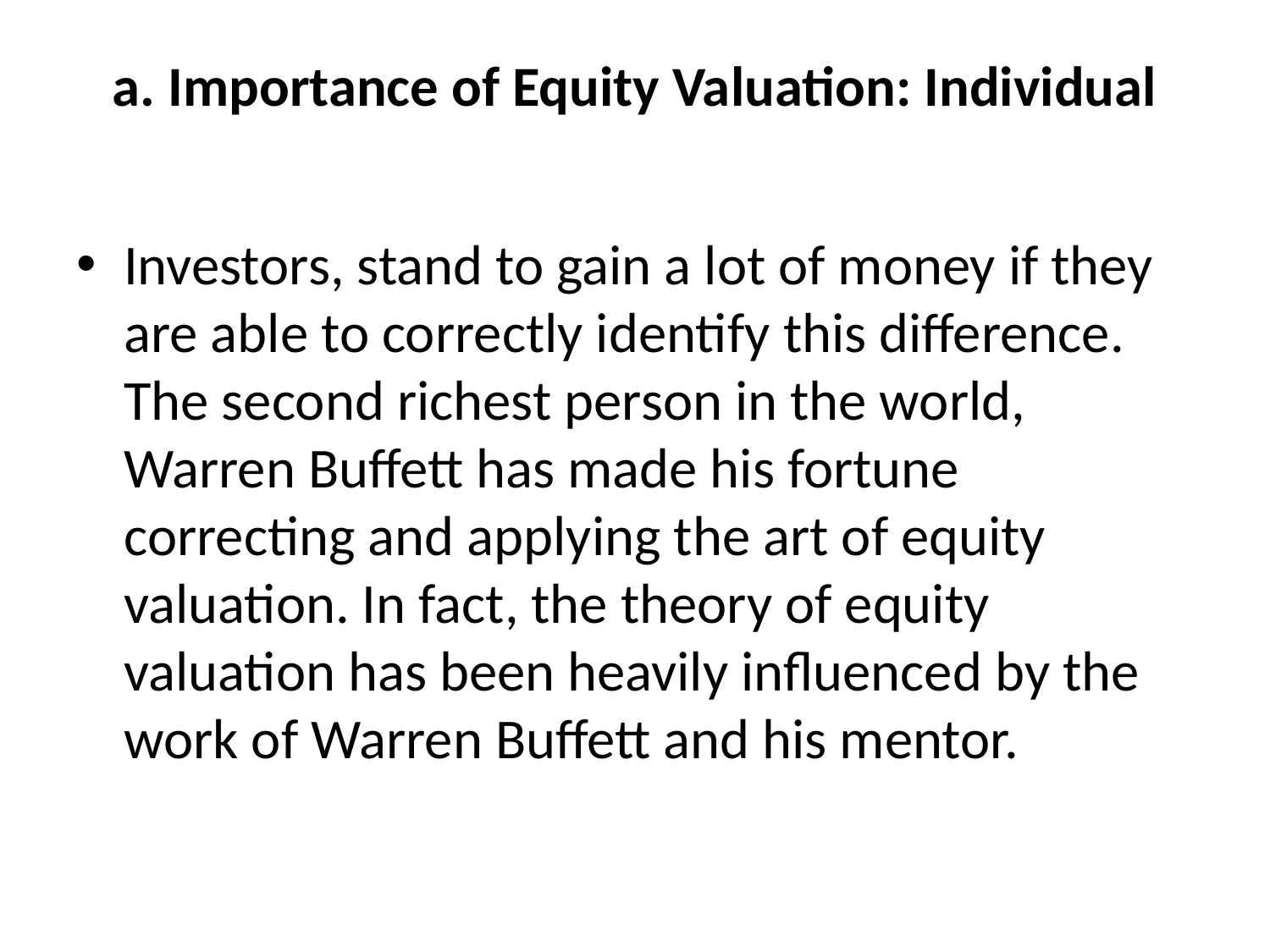

# a. Importance of Equity Valuation: Individual
Investors, stand to gain a lot of money if they are able to correctly identify this difference. The second richest person in the world, Warren Buffett has made his fortune correcting and applying the art of equity valuation. In fact, the theory of equity valuation has been heavily influenced by the work of Warren Buffett and his mentor.